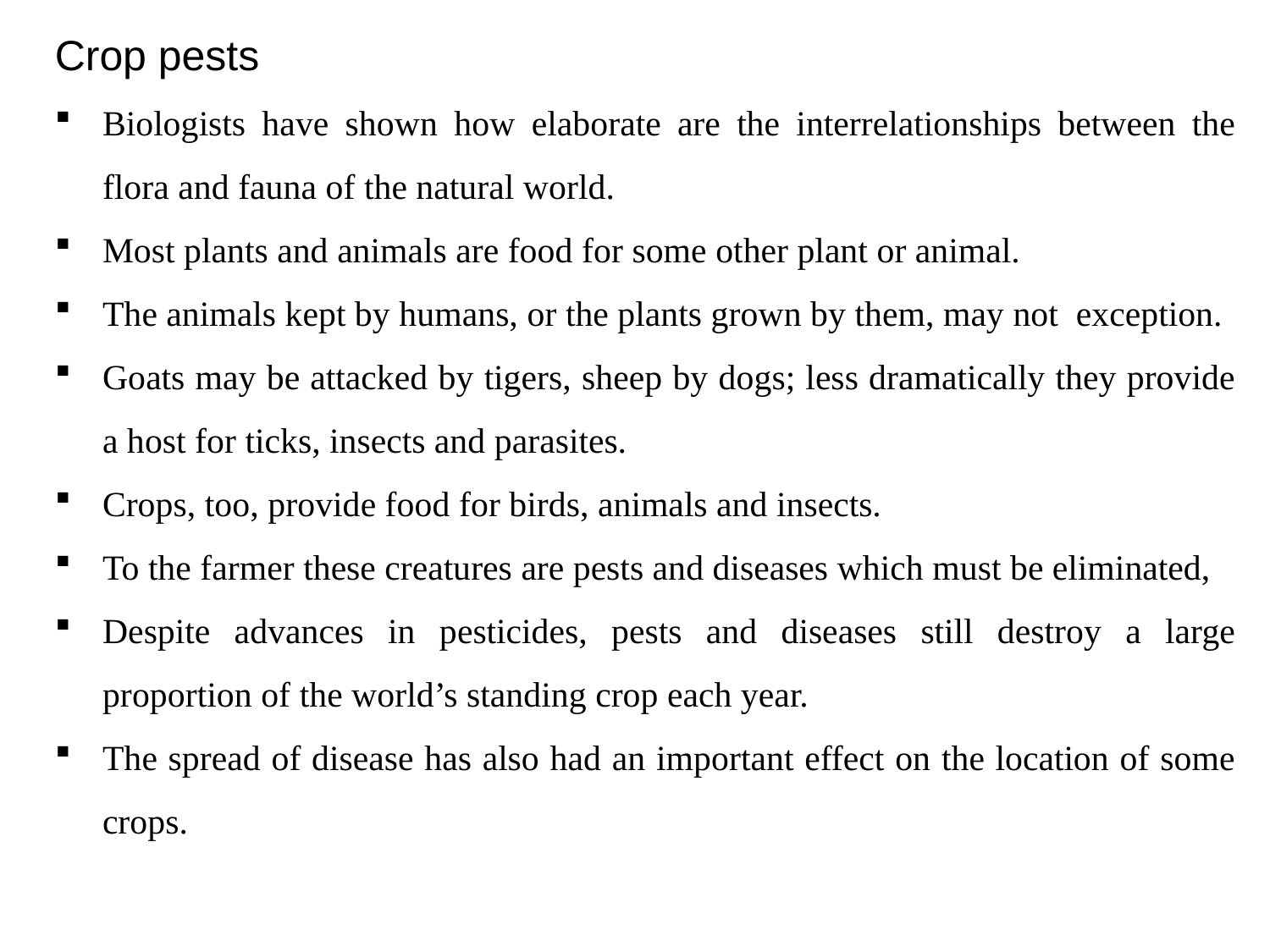

Crop pests
Biologists have shown how elaborate are the interrelationships between the flora and fauna of the natural world.
Most plants and animals are food for some other plant or animal.
The animals kept by humans, or the plants grown by them, may not  exception.
Goats may be attacked by tigers, sheep by dogs; less dramatically they provide a host for ticks, insects and parasites.
Crops, too, provide food for birds, animals and insects.
To the farmer these creatures are pests and diseases which must be eliminated,
Despite advances in pesticides, pests and diseases still destroy a large proportion of the world’s standing crop each year.
The spread of disease has also had an important effect on the location of some crops.